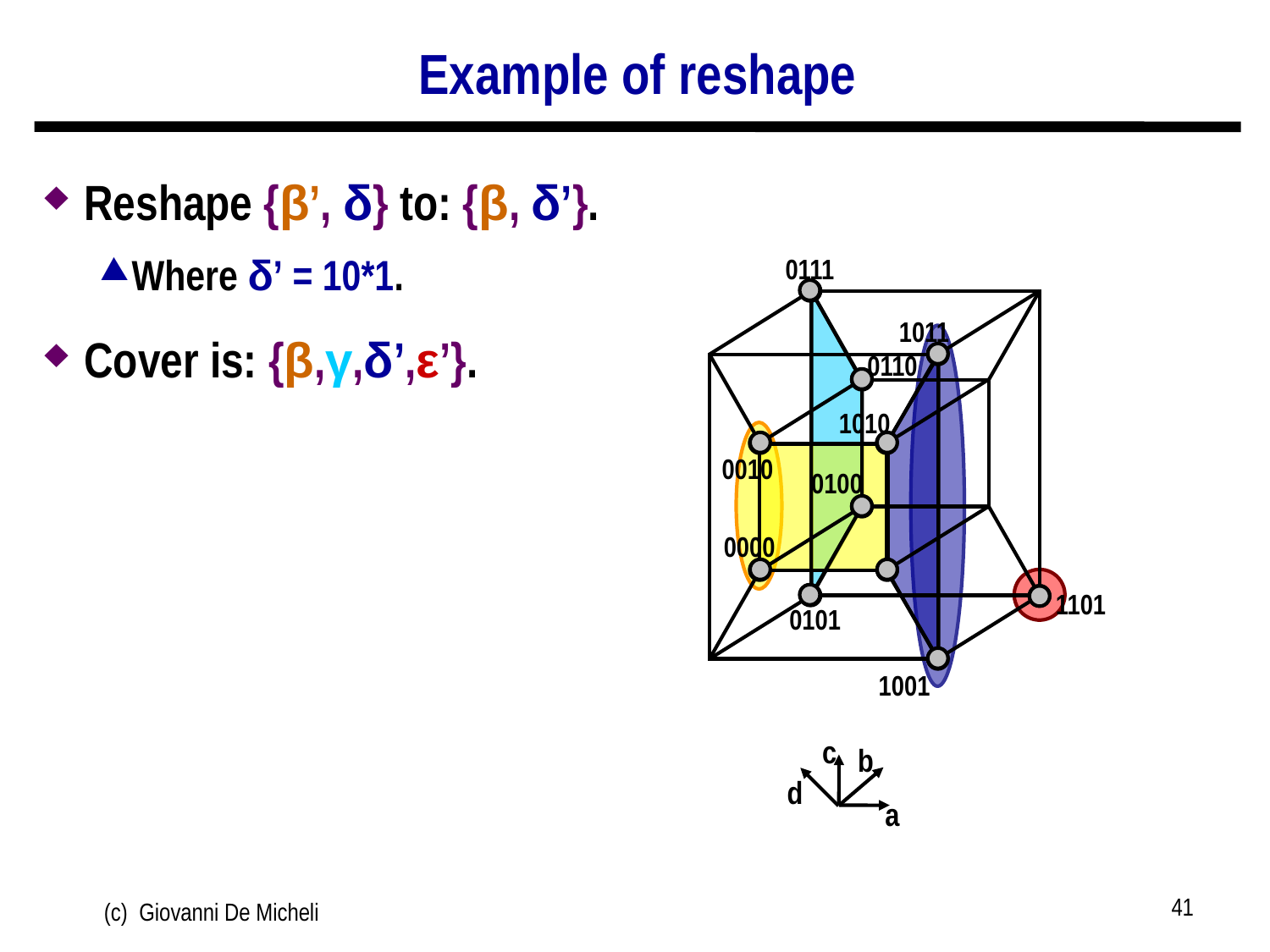

# Example of reshape
Reshape {β’, δ} to: {β, δ’}.
Where δ’ = 10*1.
Cover is: {β,γ,δ’,ε’}.
0111

1011

0110

1010

0010
0100

0000

1101

0101

1001
c
b

d

a
41
(c)  Giovanni De Micheli